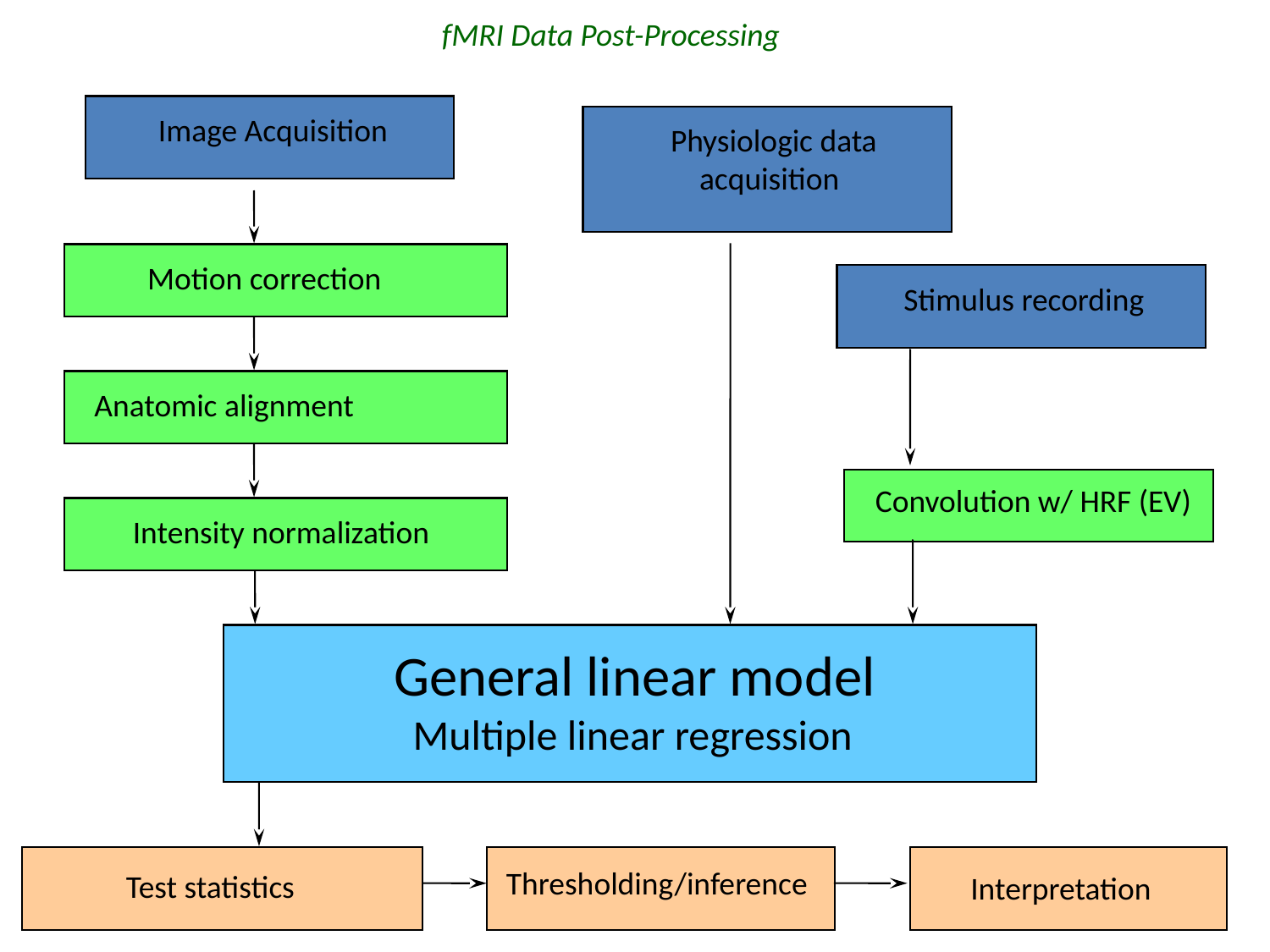

fMRI Data Post-Processing

Image Acquisition

Physiologic data
    acquisition

   Motion correction

Stimulus recording

 Anatomic alignment

Convolution w/ HRF (EV)

Intensity normalization

General linear model
  Multiple linear regression

Thresholding/inference
Test statistics
Interpretation